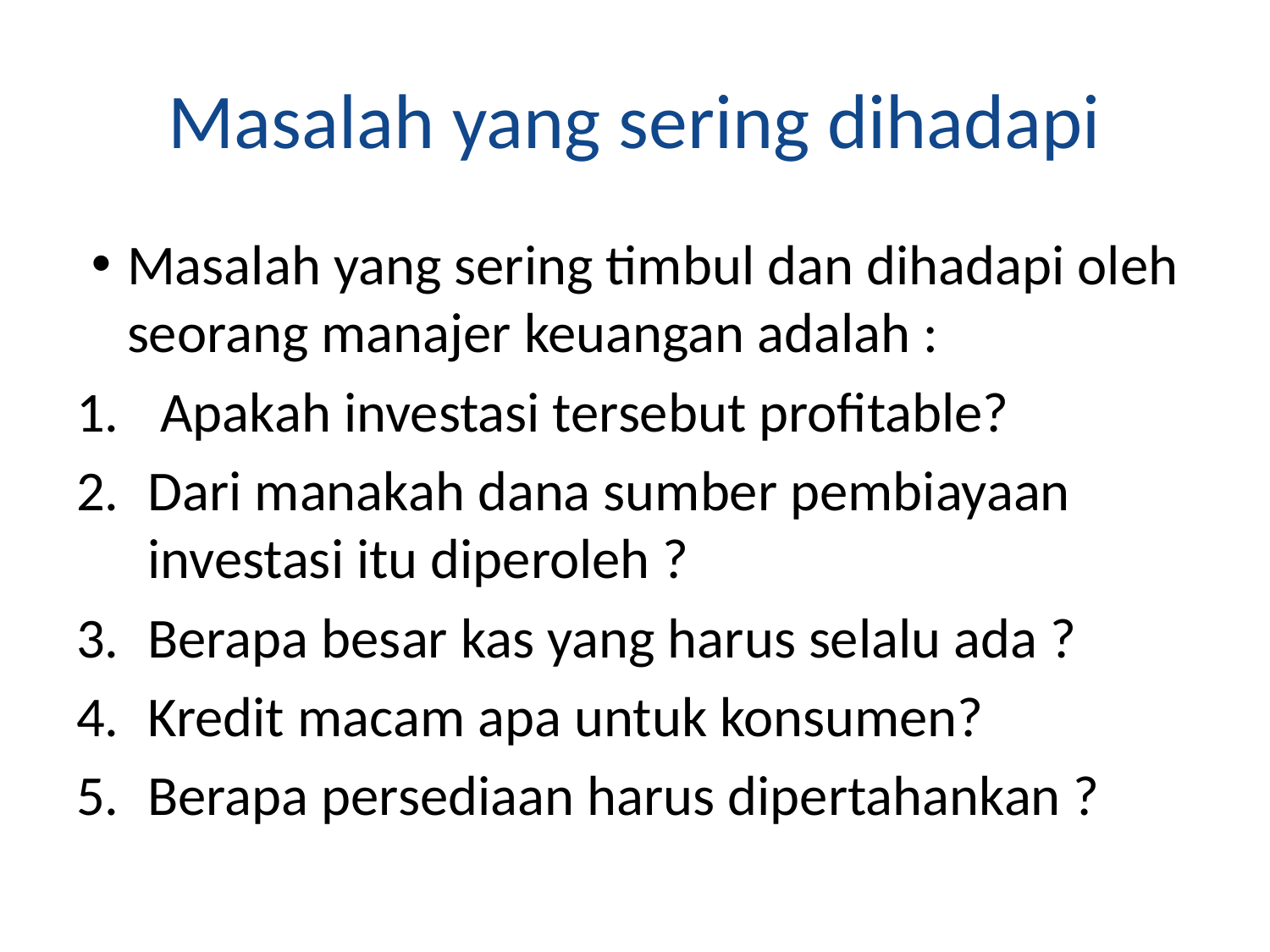

# Masalah yang sering dihadapi
Masalah yang sering timbul dan dihadapi oleh seorang manajer keuangan adalah :
 Apakah investasi tersebut profitable?
Dari manakah dana sumber pembiayaan investasi itu diperoleh ?
Berapa besar kas yang harus selalu ada ?
Kredit macam apa untuk konsumen?
Berapa persediaan harus dipertahankan ?